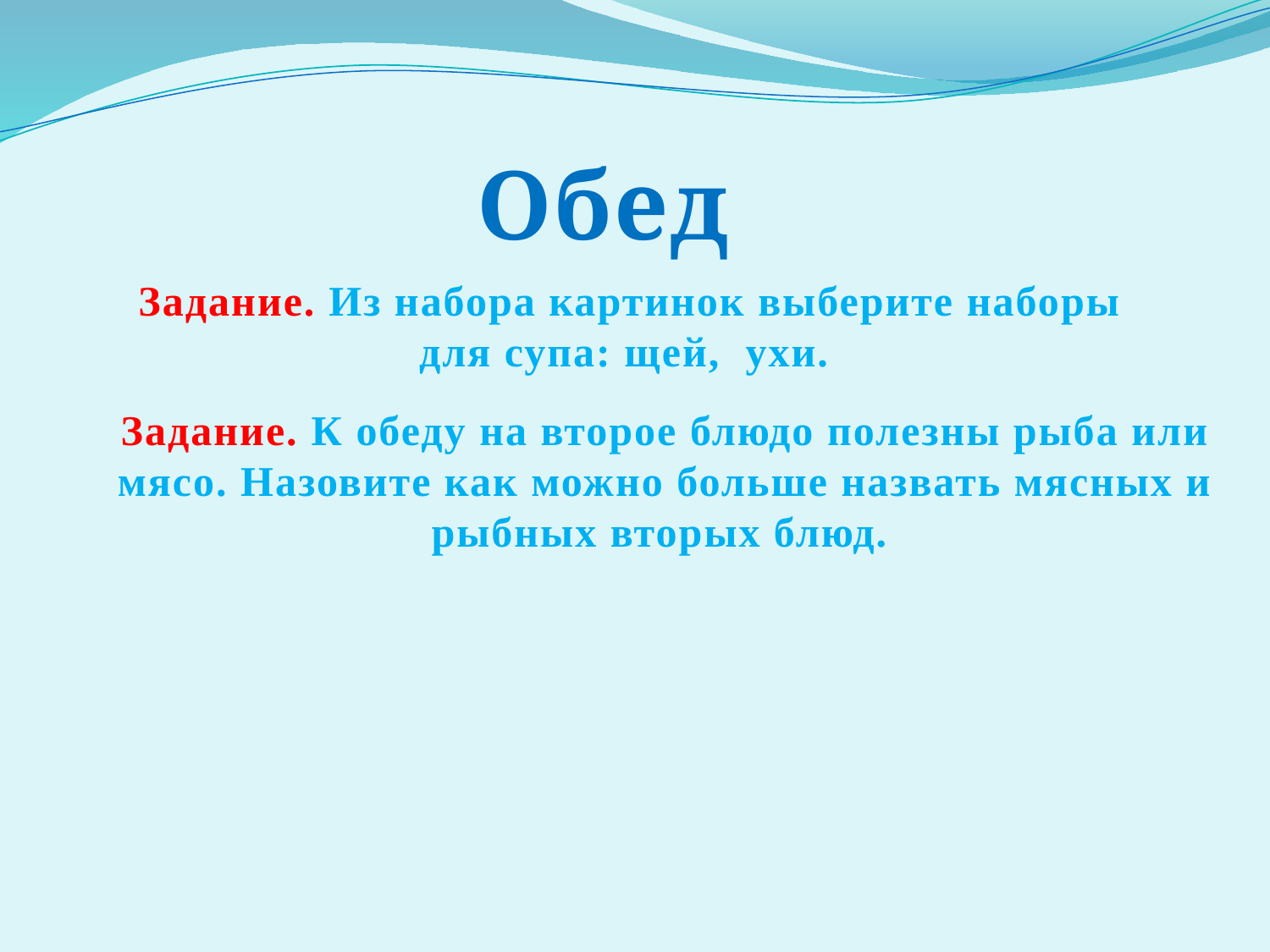

Обед
Задание. Из набора картинок выберите наборы для супа: щей,  ухи.
Задание. К обеду на второе блюдо полезны рыба или мясо. Назовите как можно больше назвать мясных и рыбных вторых блюд.